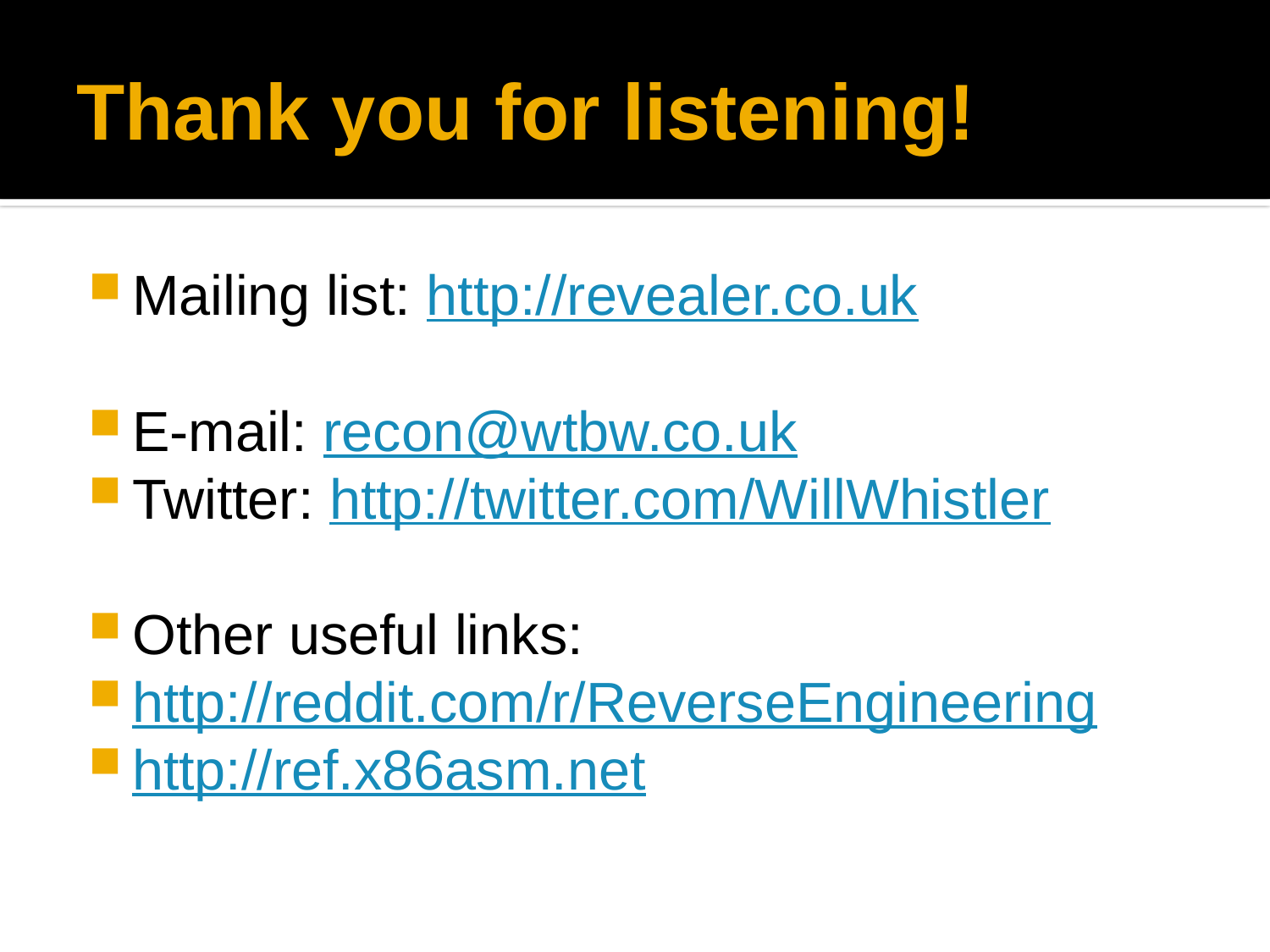

# Thank you for listening!
Mailing list: http://revealer.co.uk

E-mail: recon@wtbw.co.uk
Twitter: http://twitter.com/WillWhistler

Other useful links:
http://reddit.com/r/ReverseEngineering
http://ref.x86asm.net